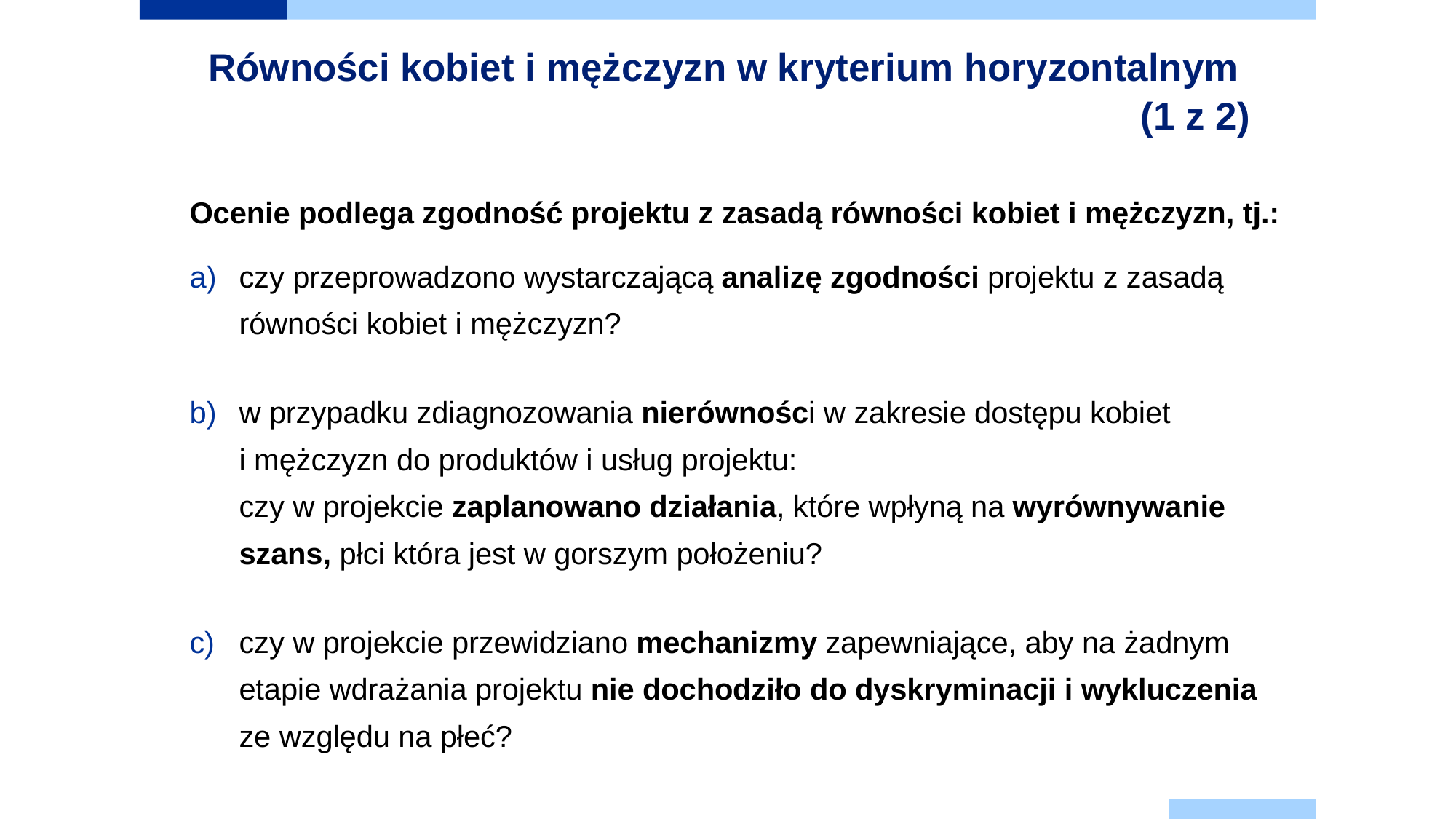

# Równości kobiet i mężczyzn w kryterium horyzontalnym (1 z 2)
Ocenie podlega zgodność projektu z zasadą równości kobiet i mężczyzn, tj.:
czy przeprowadzono wystarczającą analizę zgodności projektu z zasadą równości kobiet i mężczyzn?
w przypadku zdiagnozowania nierówności w zakresie dostępu kobiet
i mężczyzn do produktów i usług projektu:
czy w projekcie zaplanowano działania, które wpłyną na wyrównywanie szans, płci która jest w gorszym położeniu?
czy w projekcie przewidziano mechanizmy zapewniające, aby na żadnym etapie wdrażania projektu nie dochodziło do dyskryminacji i wykluczenia ze względu na płeć?